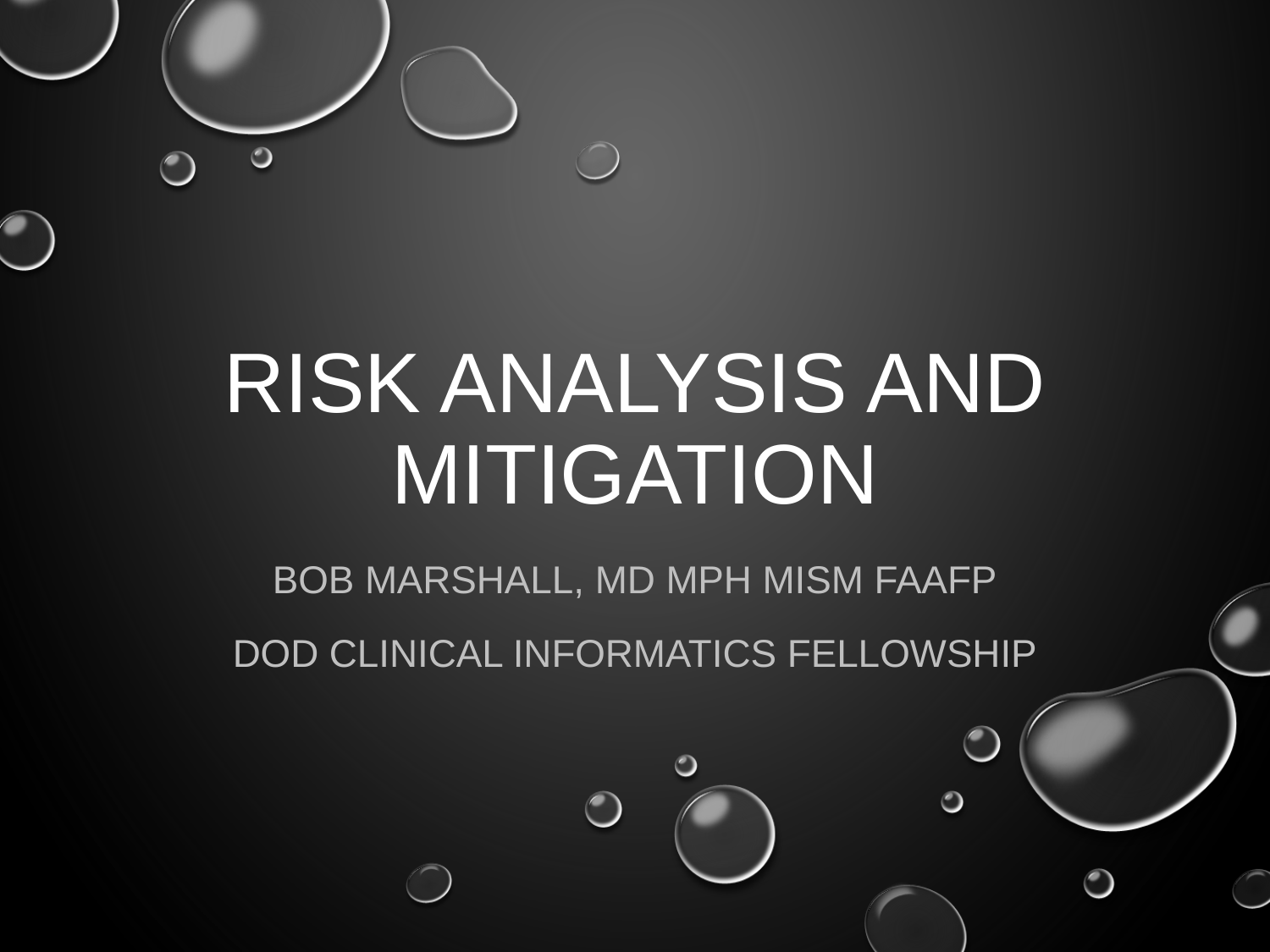

# Risk Analysis and Mitigation
Bob Marshall, MD MPH MISM FAAFP
DoD Clinical Informatics Fellowship